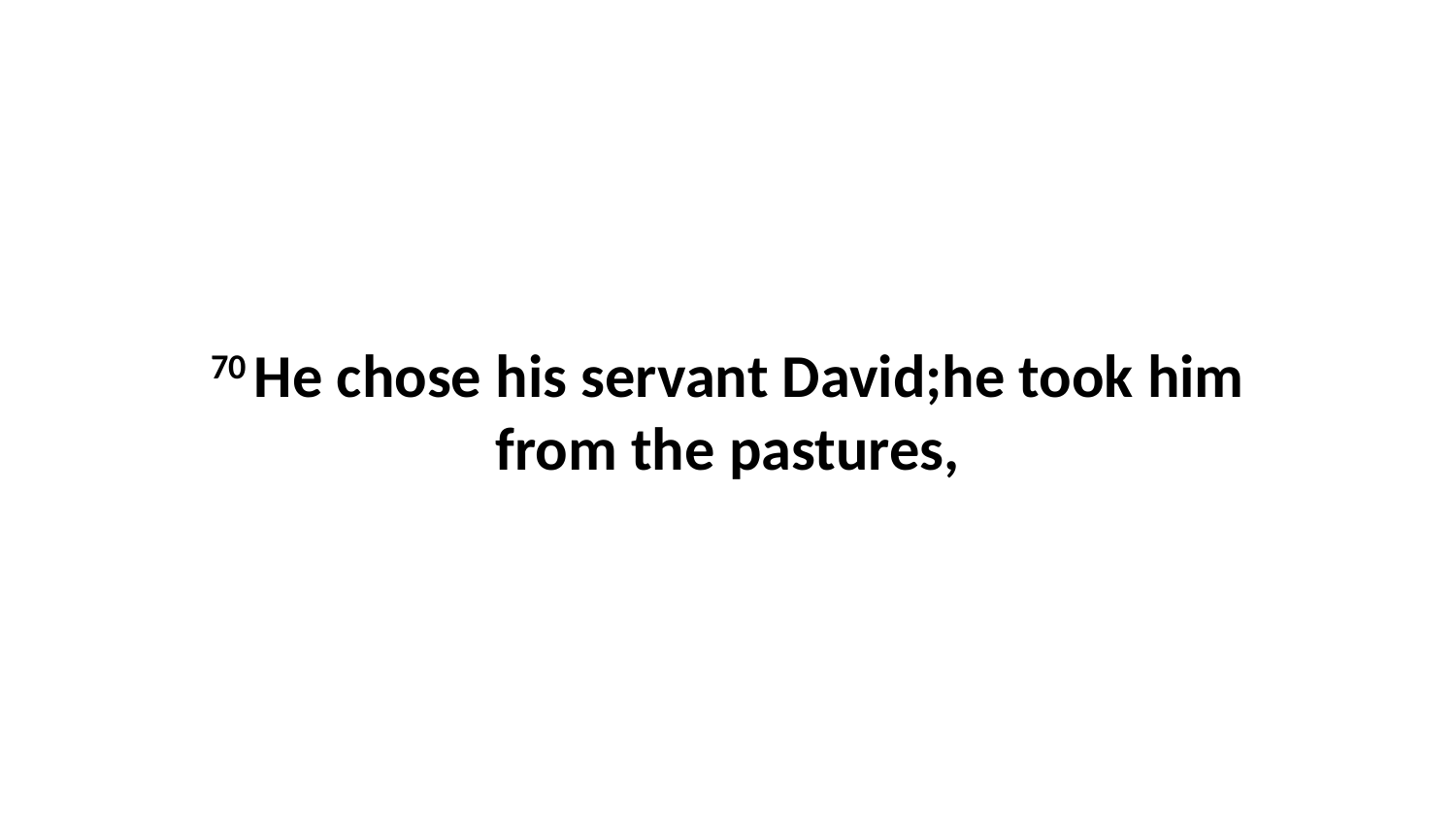

70 He chose his servant David;he took him from the pastures,